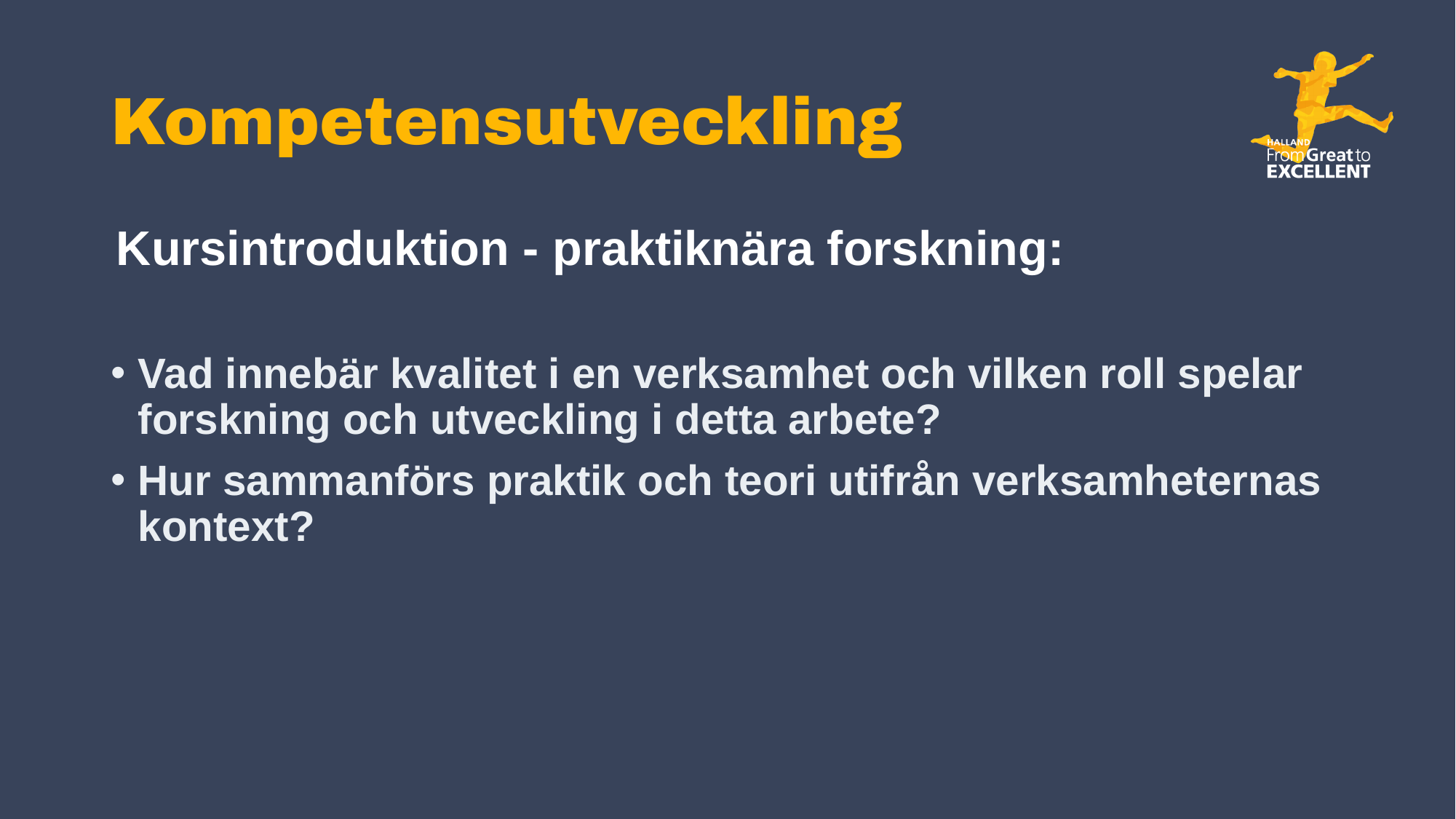

# Kompetensutveckling
Kursintroduktion - praktiknära forskning:

Vad innebär kvalitet i en verksamhet och vilken roll spelar forskning och utveckling i detta arbete?
Hur sammanförs praktik och teori utifrån verksamheternas kontext?